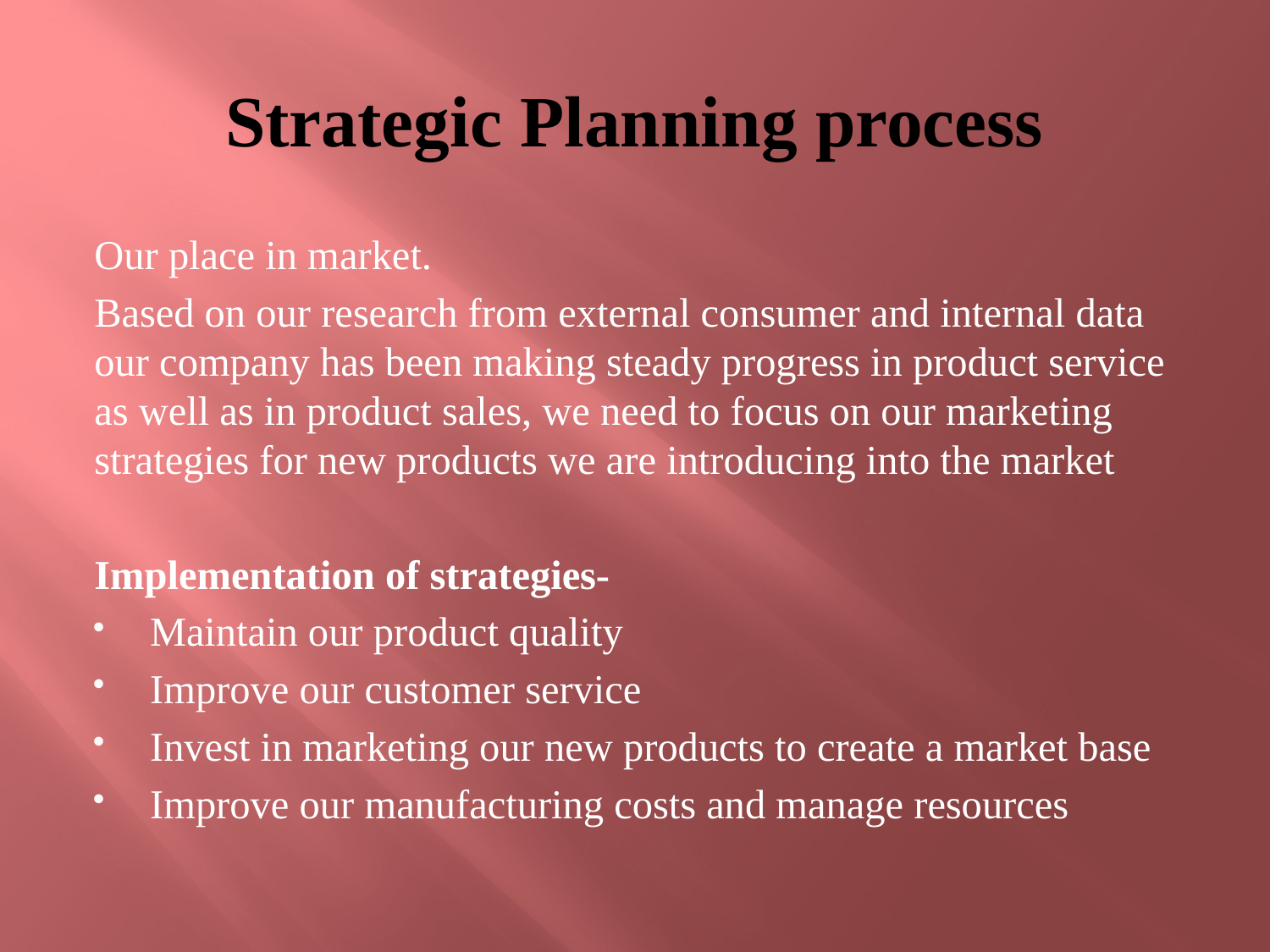

# Strategic Planning process
Our place in market.
Based on our research from external consumer and internal data our company has been making steady progress in product service as well as in product sales, we need to focus on our marketing strategies for new products we are introducing into the market

Implementation of strategies-
Maintain our product quality
Improve our customer service
Invest in marketing our new products to create a market base
Improve our manufacturing costs and manage resources